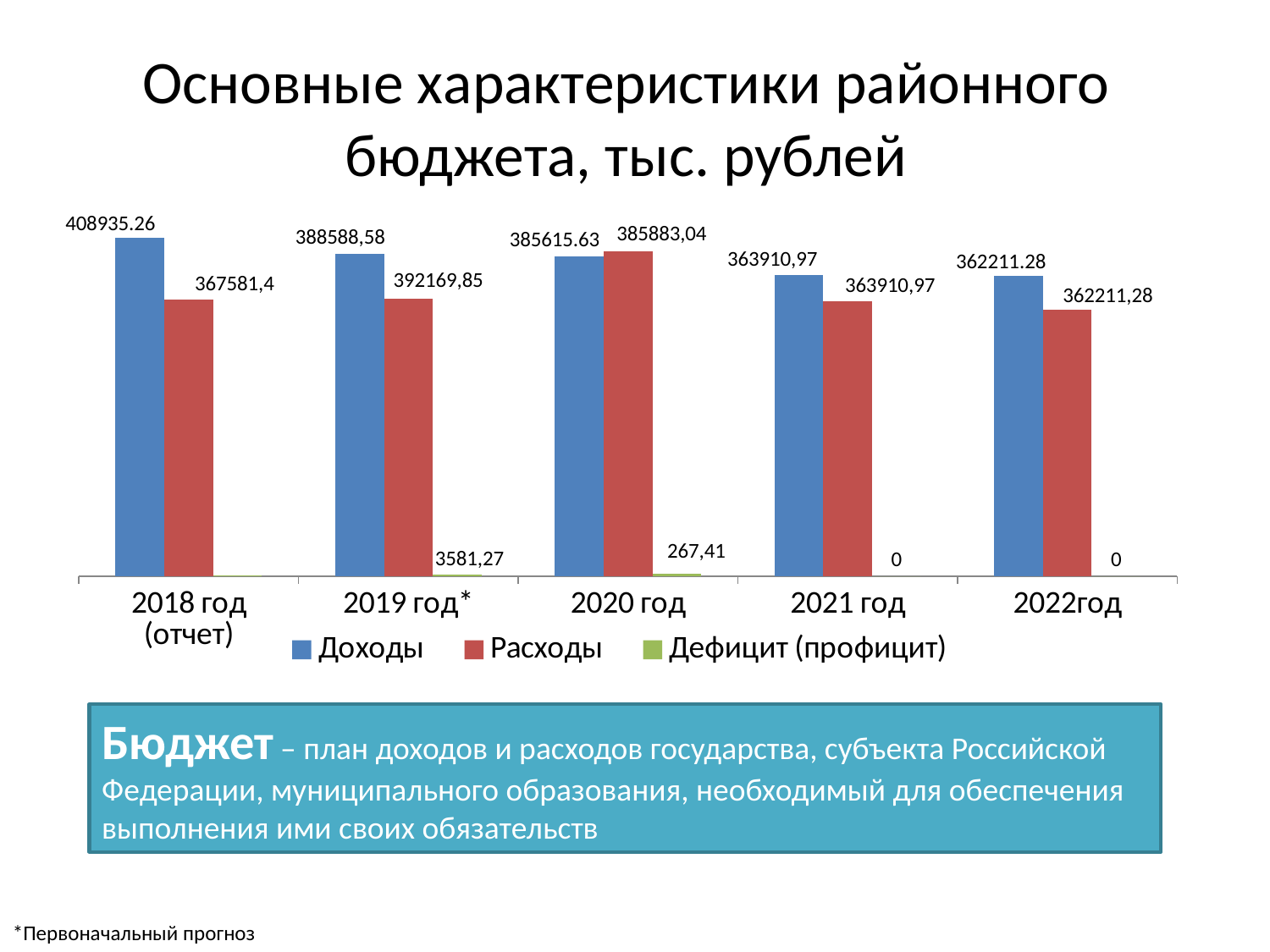

# Основные характеристики районного бюджета, тыс. рублей

### Chart

| Category | Доходы | Расходы | Дефицит (профицит) |
|---|---|---|---|
| 2018 год (отчет) | 408935.26 | 333703.75 | 1094.01 |
| 2019 год* | 388588.58 | 335444.5 | 2330.75 |
| 2020 год | 385615.63 | 392169.85 | 3581.27 |
| 2021 год | 363910.97000000015 | 331853.51 | 0.0 |
| 2022год | 362211.28 | 321363.51 | 0.0 |
Бюджет – план доходов и расходов государства, субъекта Российской Федерации, муниципального образования, необходимый для обеспечения выполнения ими своих обязательств
*Первоначальный прогноз